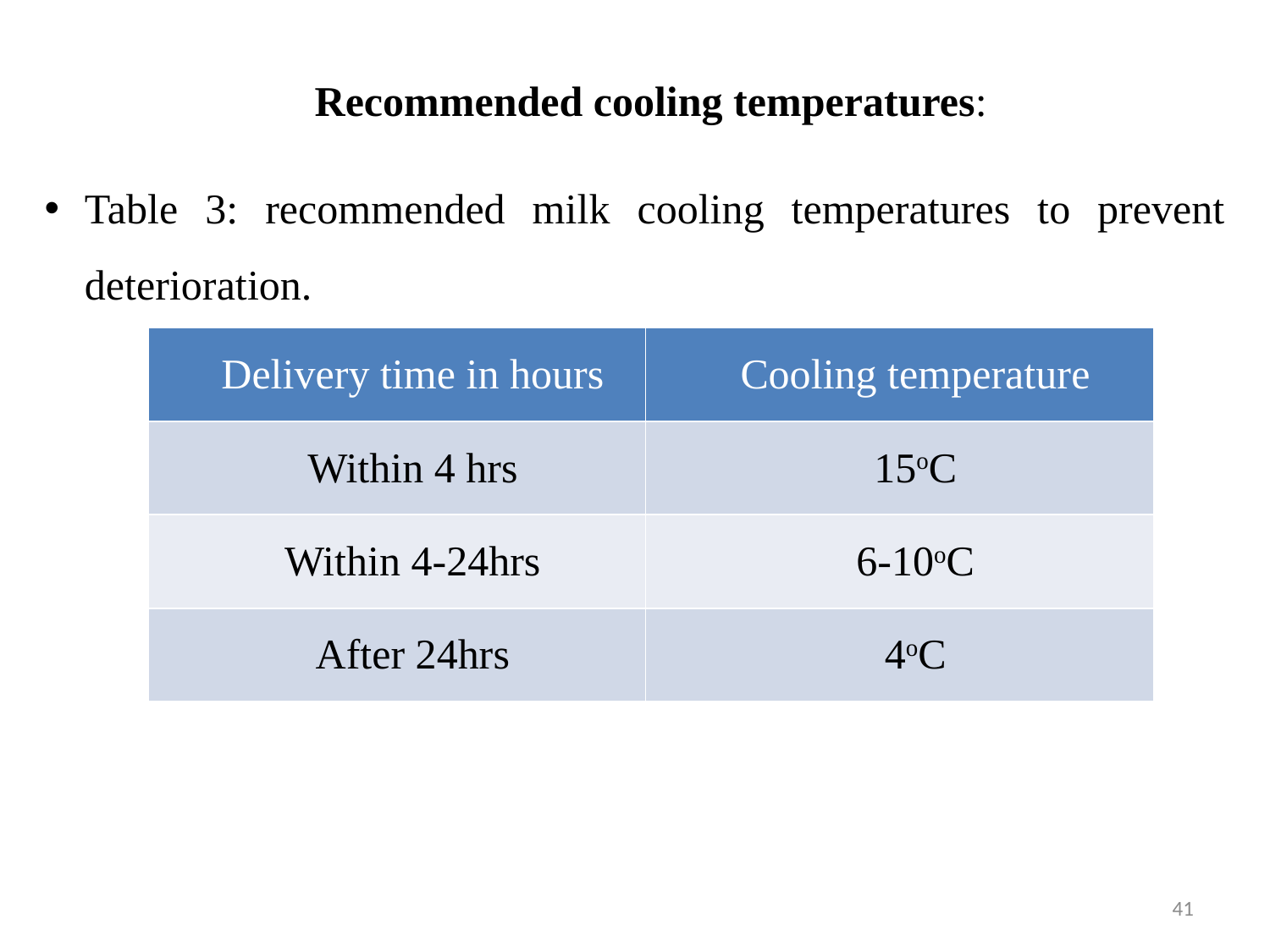

Recommended cooling temperatures:
Table 3: recommended milk cooling temperatures to prevent deterioration.
| Delivery time in hours | Cooling temperature |
| --- | --- |
| Within 4 hrs | 15oC |
| Within 4-24hrs | 6-10oC |
| After 24hrs | 4oC |
41